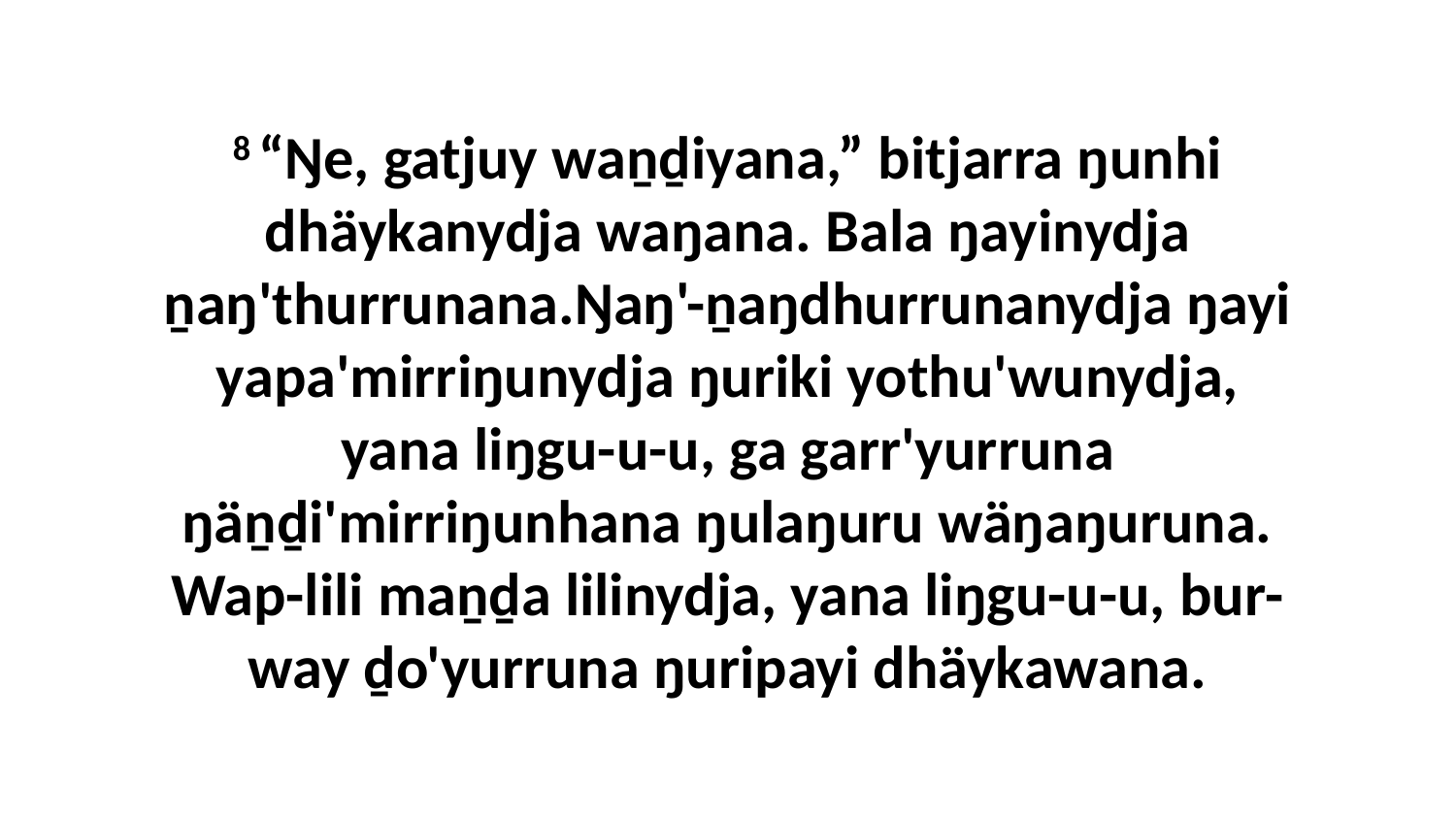

8 “Ŋe, gatjuy waṉḏiyana,” bitjarra ŋunhi dhäykanydja waŋana. Bala ŋayinydja ṉaŋ'thurrunana.Ŋaŋ'-ṉaŋdhurrunanydja ŋayi yapa'mirriŋunydja ŋuriki yothu'wunydja, yana liŋgu-u-u, ga garr'yurruna ŋäṉḏi'mirriŋunhana ŋulaŋuru wäŋaŋuruna. Wap-lili maṉḏa lilinydja, yana liŋgu-u-u, bur-way ḏo'yurruna ŋuripayi dhäykawana.